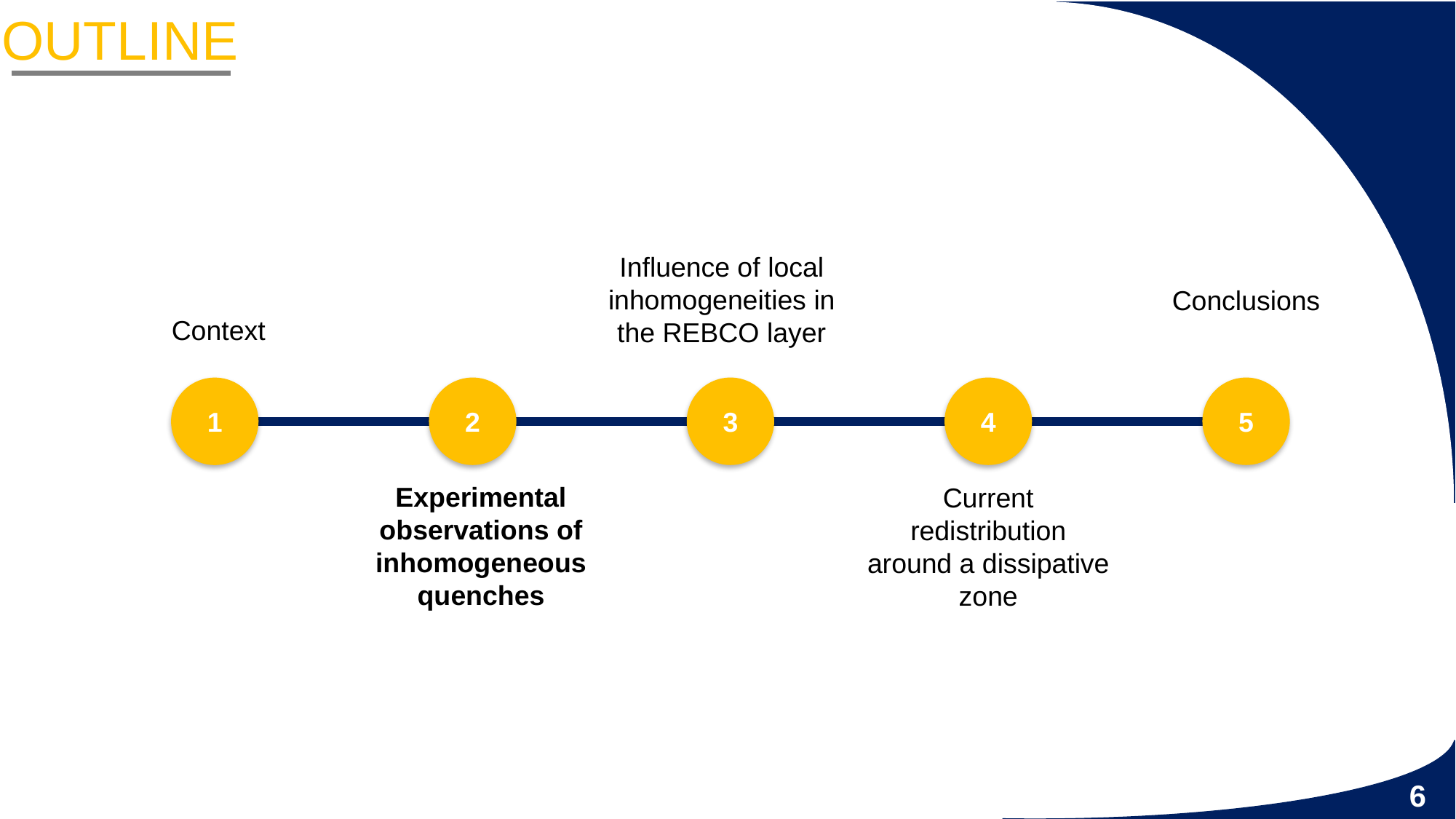

OUTLINE

Influence of local inhomogeneities in the REBCO layer
Conclusions
Context
2
3
4
5
1
Experimental observations of inhomogeneous quenches
Current redistribution around a dissipative zone

6